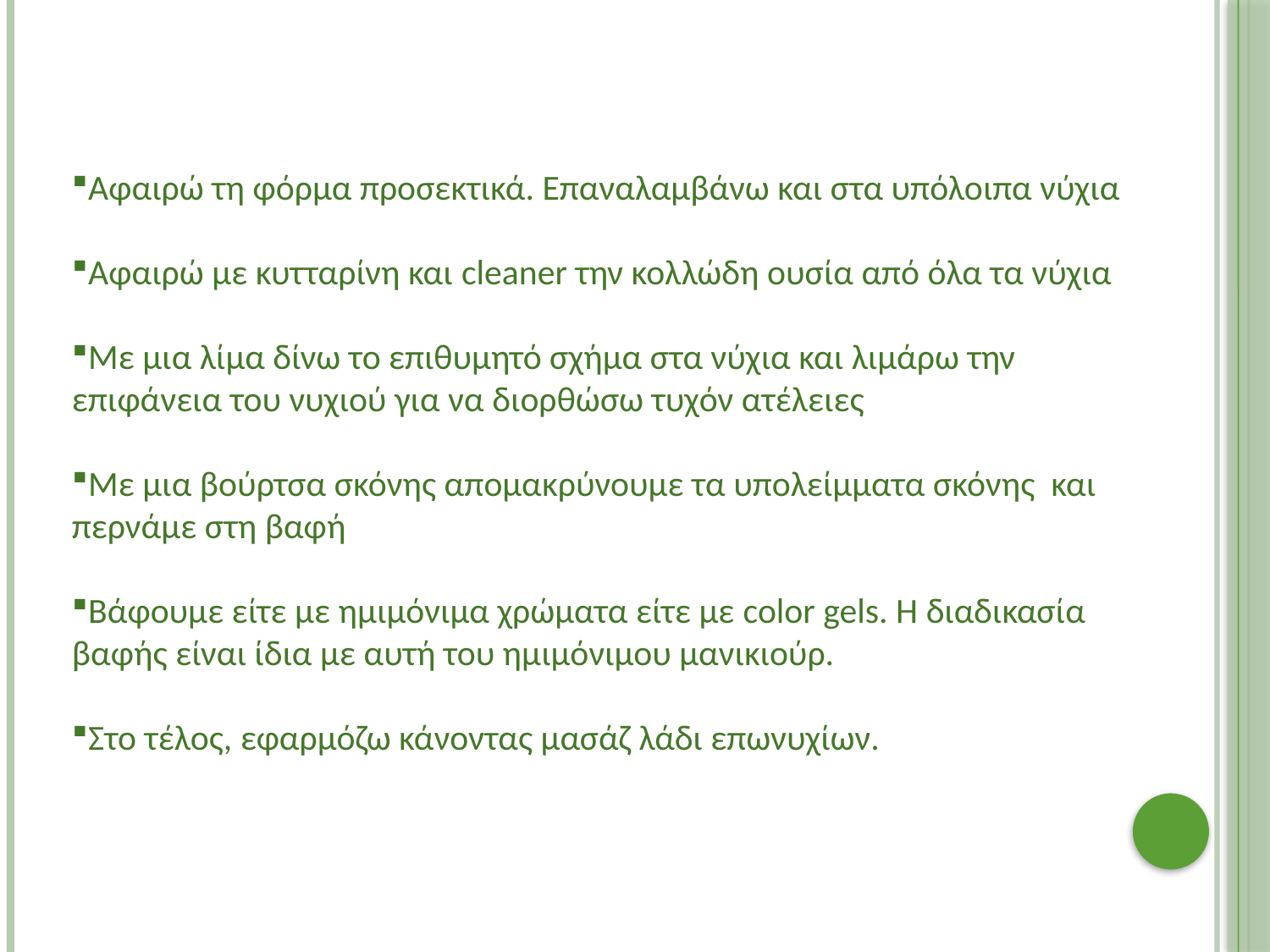

Αφαιρώ τη φόρμα προσεκτικά. Επαναλαμβάνω και στα υπόλοιπα νύχια

Αφαιρώ με κυτταρίνη και cleaner την κολλώδη ουσία από όλα τα νύχια

Με μια λίμα δίνω το επιθυμητό σχήμα στα νύχια και λιμάρω την επιφάνεια του νυχιού για να διορθώσω τυχόν ατέλειες

Με μια βούρτσα σκόνης απομακρύνουμε τα υπολείμματα σκόνης  και περνάμε στη βαφή

Βάφουμε είτε με ημιμόνιμα χρώματα είτε με color gels. H διαδικασία βαφής είναι ίδια με αυτή του ημιμόνιμου μανικιούρ.

Στο τέλος, εφαρμόζω κάνοντας μασάζ λάδι επωνυχίων.